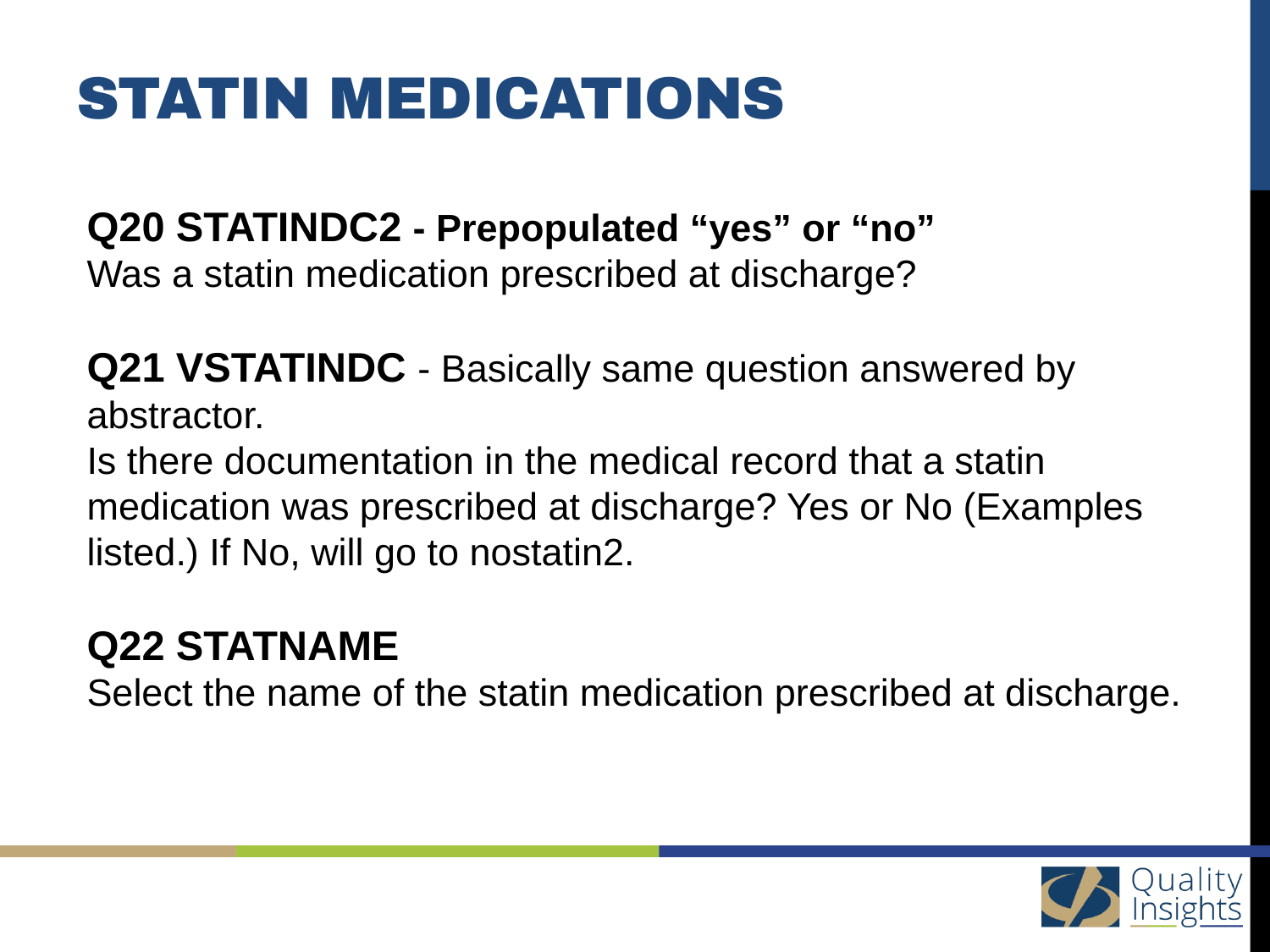

# Statin medications

Q20 STATINDC2 - Prepopulated “yes” or “no”
Was a statin medication prescribed at discharge?

Q21 VSTATINDC - Basically same question answered by abstractor.
Is there documentation in the medical record that a statin medication was prescribed at discharge? Yes or No (Examples listed.) If No, will go to nostatin2.

Q22 STATNAME
Select the name of the statin medication prescribed at discharge.